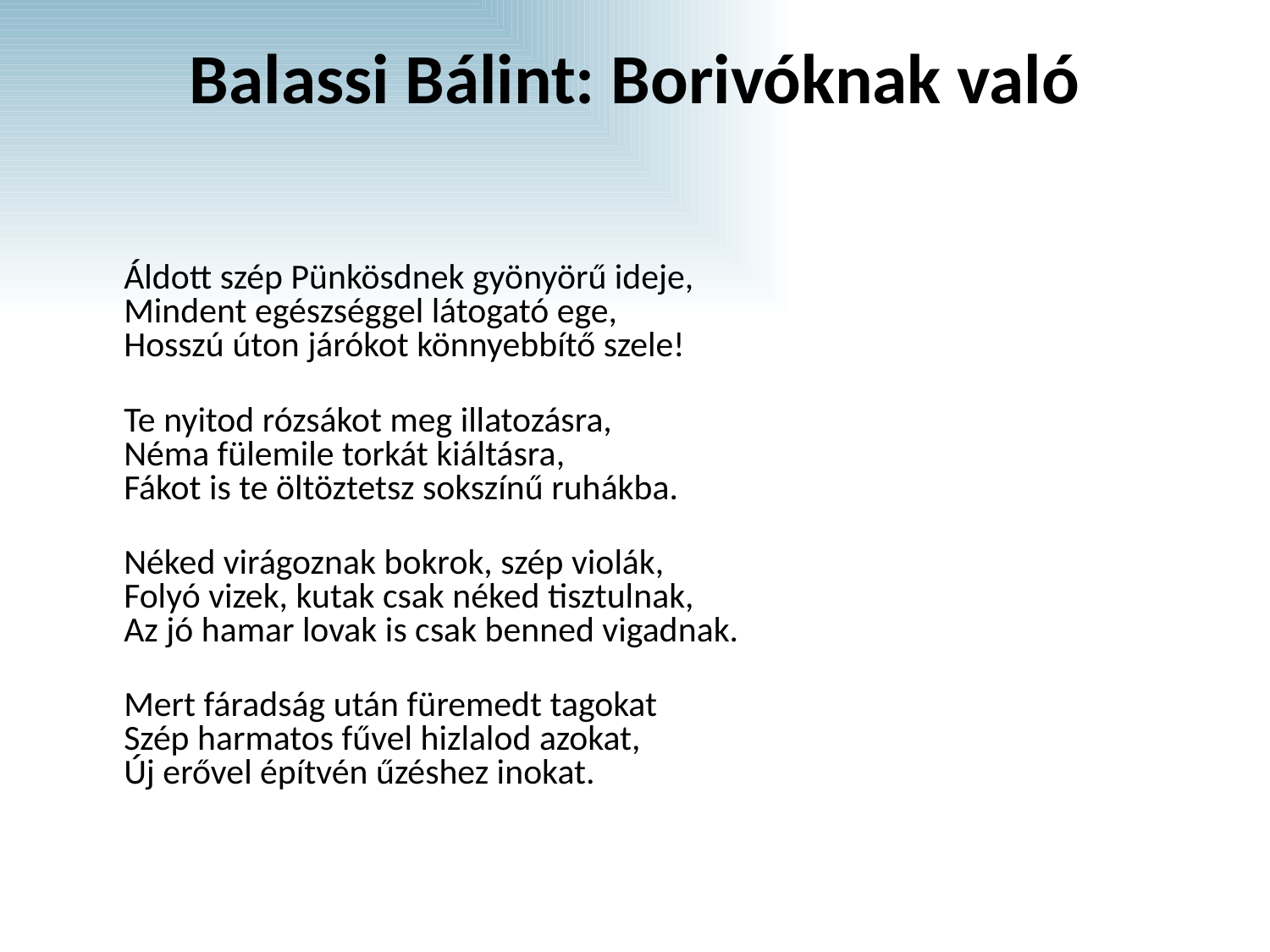

# Balassi Bálint: Borivóknak való
Áldott szép Pünkösdnek gyönyörű ideje,
Mindent egészséggel látogató ege,
Hosszú úton járókot könnyebbítő szele!
Te nyitod rózsákot meg illatozásra,
Néma fülemile torkát kiáltásra,
Fákot is te öltöztetsz sokszínű ruhákba.
Néked virágoznak bokrok, szép violák,
Folyó vizek, kutak csak néked tisztulnak,
Az jó hamar lovak is csak benned vigadnak.
Mert fáradság után füremedt tagokat
Szép harmatos fűvel hizlalod azokat,
Új erővel építvén űzéshez inokat.